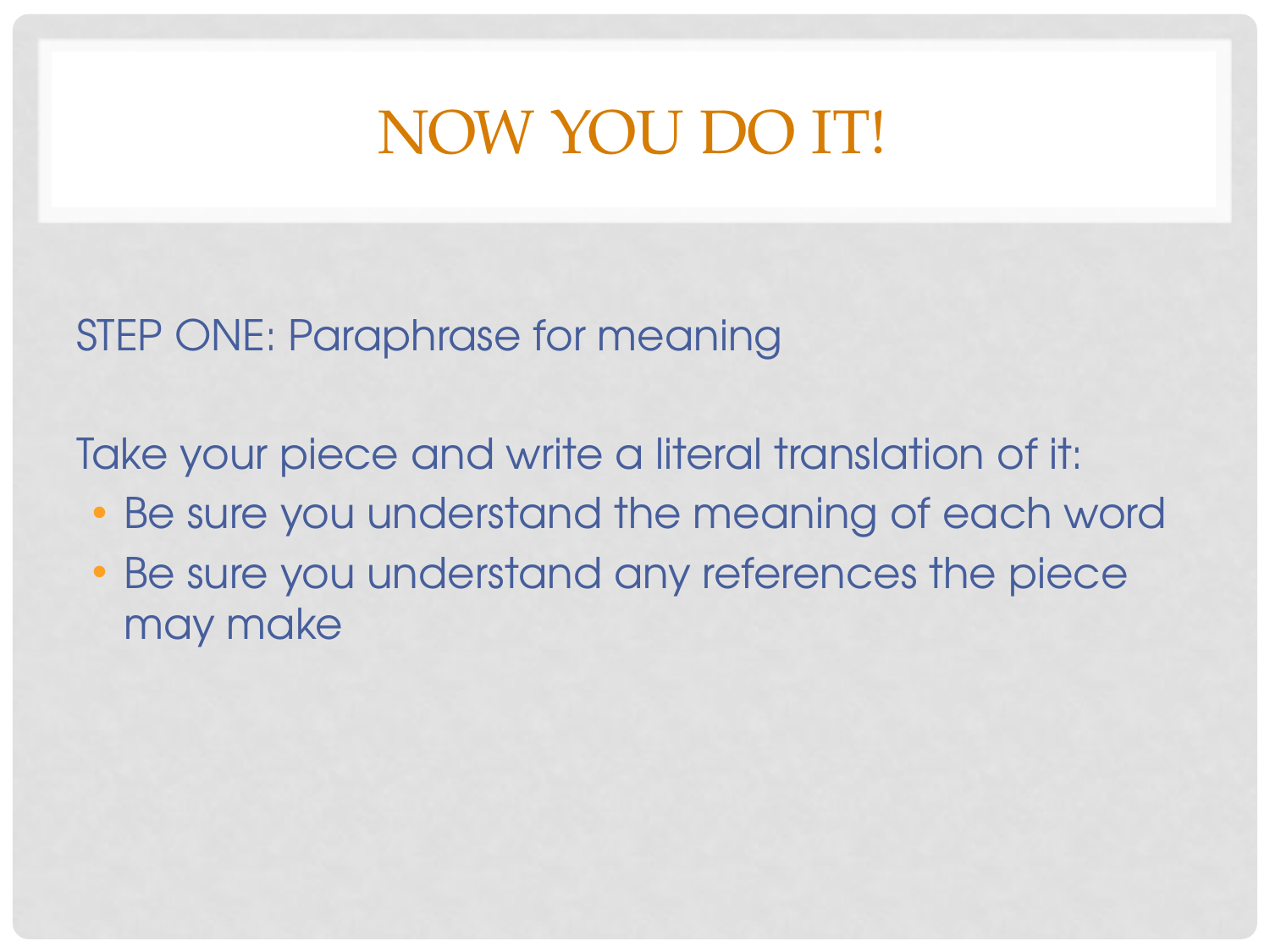

# Now you do it!

STEP ONE: Paraphrase for meaning

Take your piece and write a literal translation of it:
Be sure you understand the meaning of each word
Be sure you understand any references the piece may make